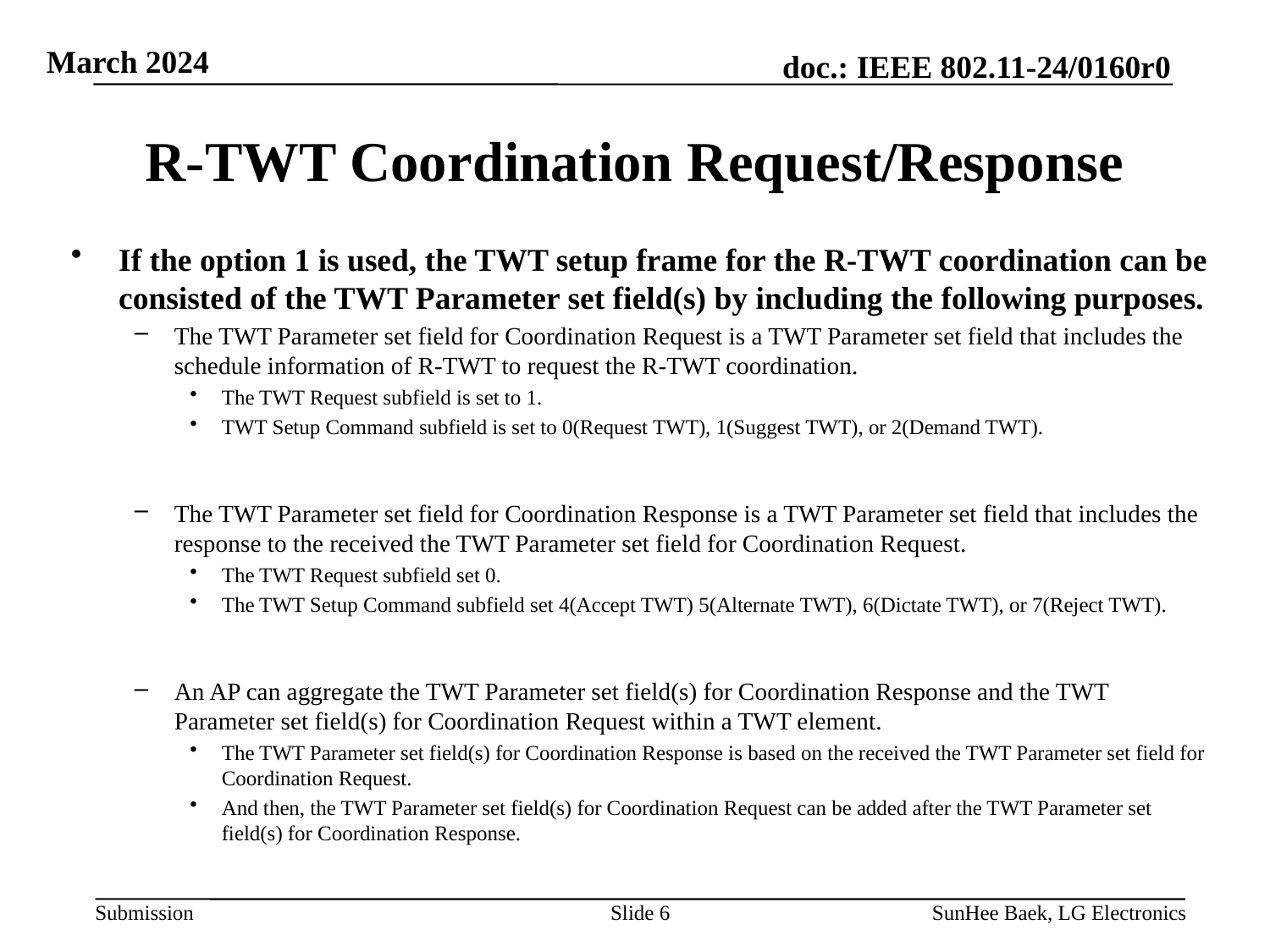

# R-TWT Coordination Request/Response
If the option 1 is used, the TWT setup frame for the R-TWT coordination can be consisted of the TWT Parameter set field(s) by including the following purposes.
The TWT Parameter set field for Coordination Request is a TWT Parameter set field that includes the schedule information of R-TWT to request the R-TWT coordination.
The TWT Request subfield is set to 1.
TWT Setup Command subfield is set to 0(Request TWT), 1(Suggest TWT), or 2(Demand TWT).

The TWT Parameter set field for Coordination Response is a TWT Parameter set field that includes the response to the received the TWT Parameter set field for Coordination Request.
The TWT Request subfield set 0.
The TWT Setup Command subfield set 4(Accept TWT) 5(Alternate TWT), 6(Dictate TWT), or 7(Reject TWT).

An AP can aggregate the TWT Parameter set field(s) for Coordination Response and the TWT Parameter set field(s) for Coordination Request within a TWT element.
The TWT Parameter set field(s) for Coordination Response is based on the received the TWT Parameter set field for Coordination Request.
And then, the TWT Parameter set field(s) for Coordination Request can be added after the TWT Parameter set field(s) for Coordination Response.
Slide 6
SunHee Baek, LG Electronics